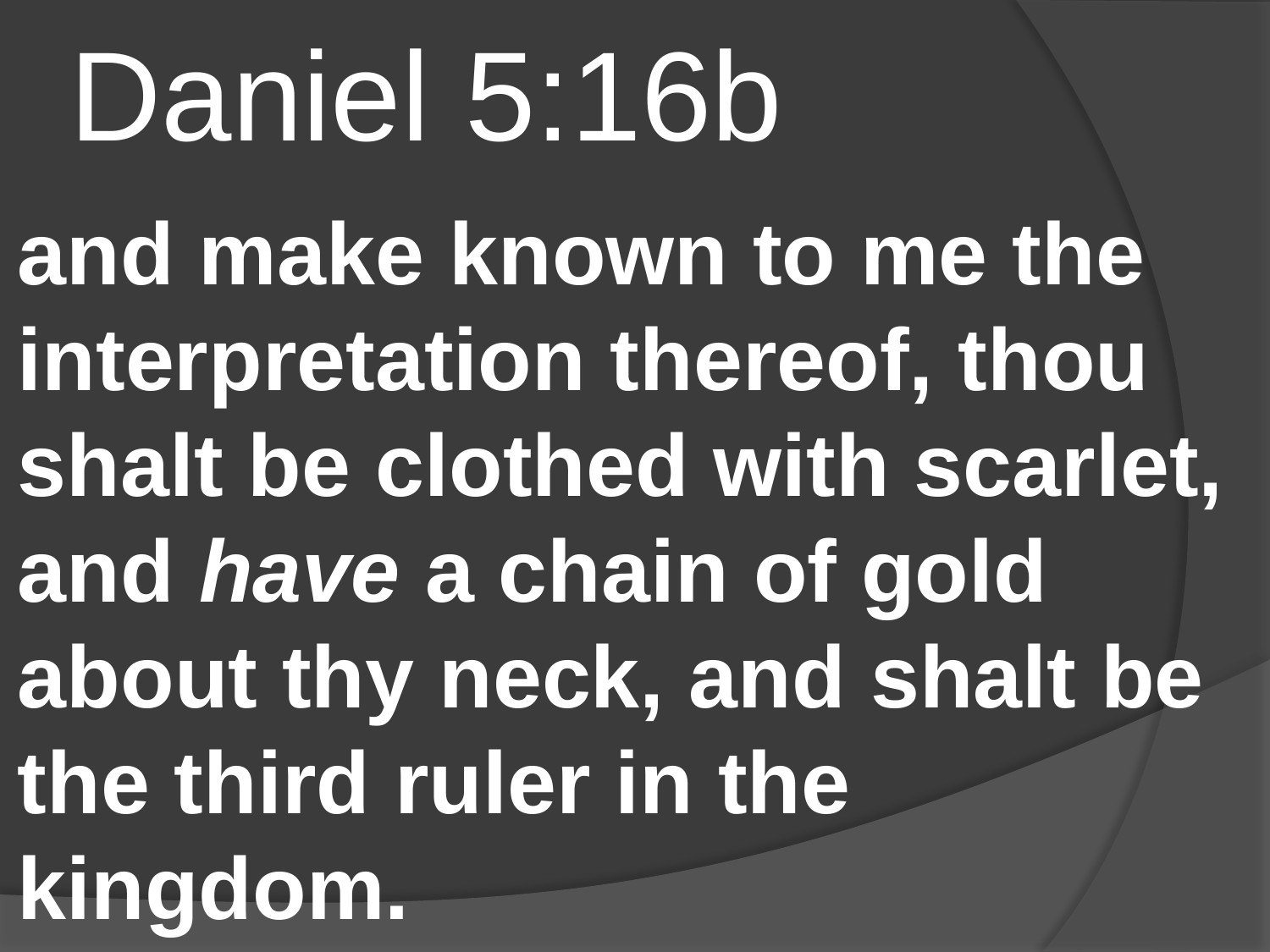

# Daniel 5:16b
and make known to me the interpretation thereof, thou shalt be clothed with scarlet, and have a chain of gold about thy neck, and shalt be the third ruler in the kingdom.